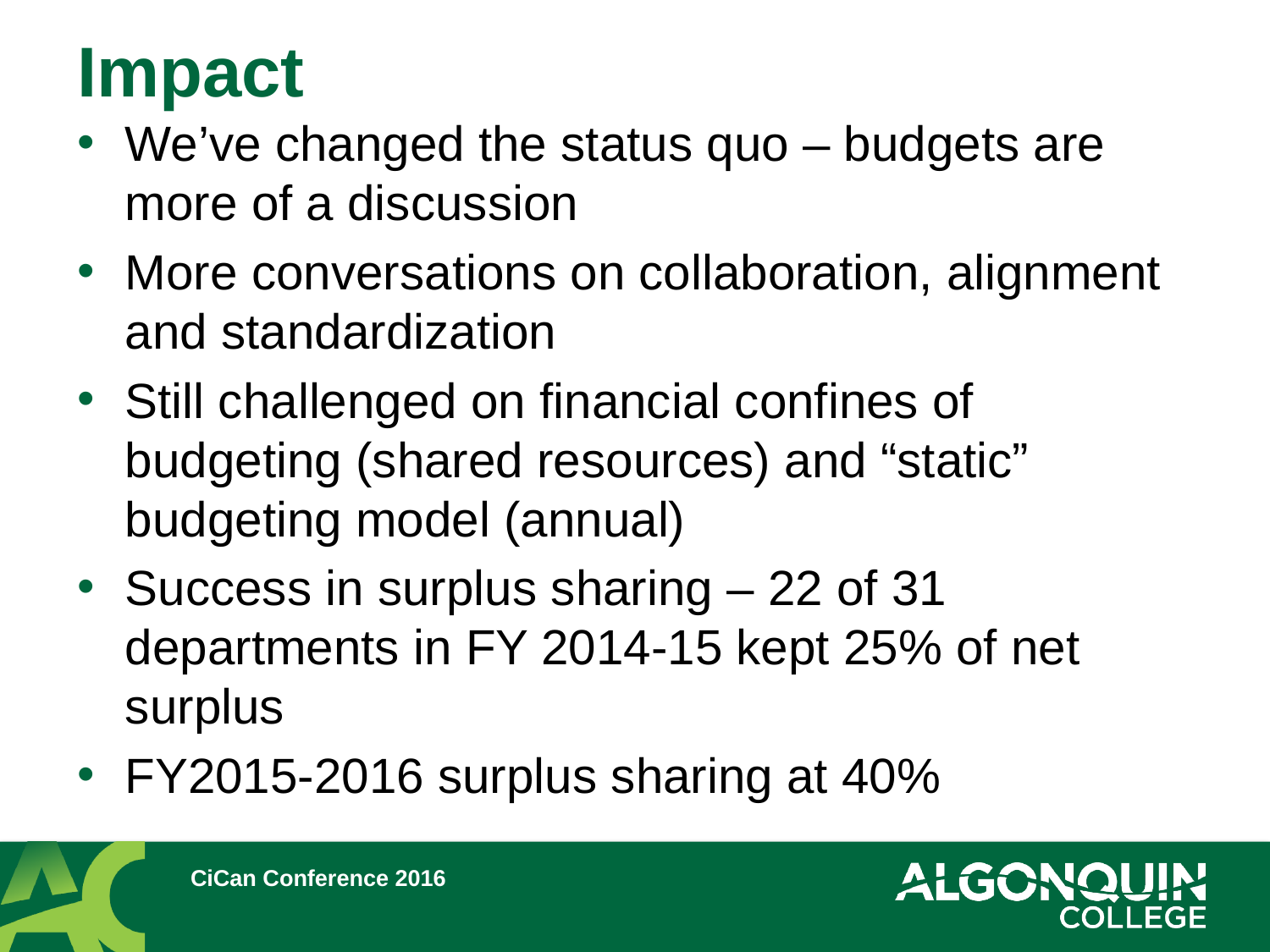

# Impact
We’ve changed the status quo – budgets are more of a discussion
More conversations on collaboration, alignment and standardization
Still challenged on financial confines of budgeting (shared resources) and “static” budgeting model (annual)
Success in surplus sharing – 22 of 31 departments in FY 2014-15 kept 25% of net surplus
FY2015-2016 surplus sharing at 40%
CiCan Conference 2016